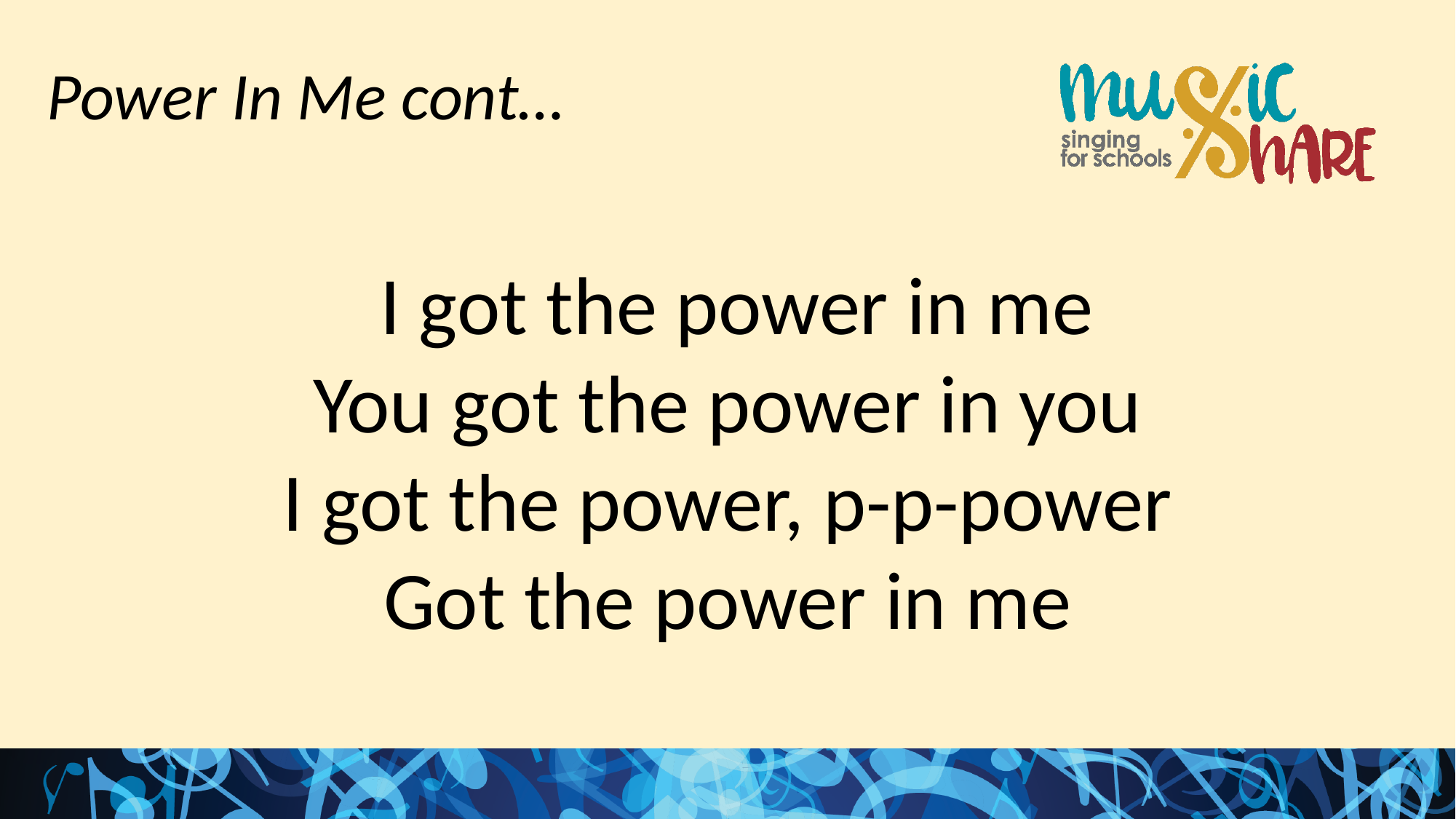

Power In Me cont…

 I got the power in me
You got the power in you
I got the power, p-p-power
Got the power in me